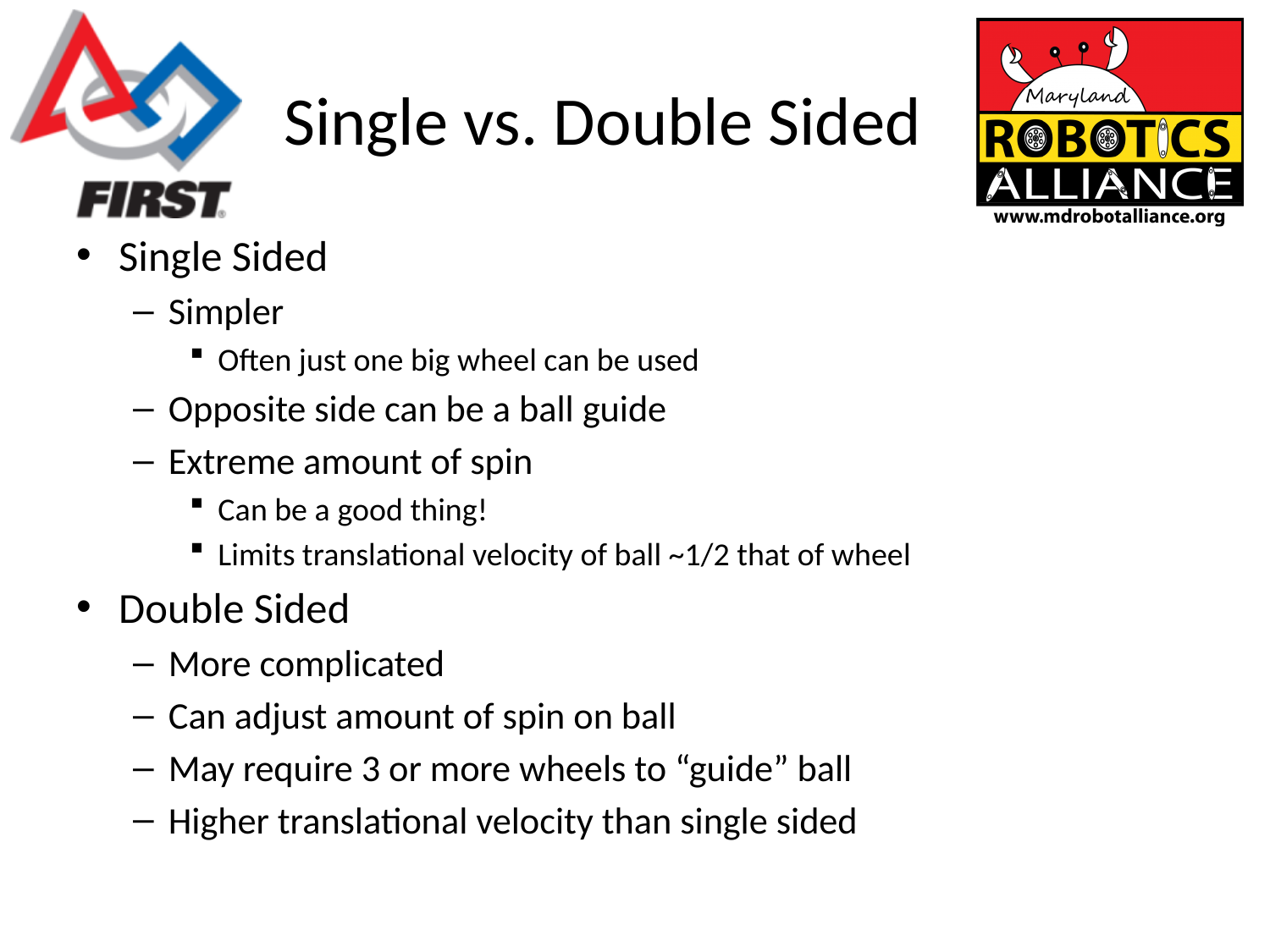

# Single vs. Double Sided
Single Sided
Simpler
Often just one big wheel can be used
Opposite side can be a ball guide
Extreme amount of spin
Can be a good thing!
Limits translational velocity of ball ~1/2 that of wheel
Double Sided
More complicated
Can adjust amount of spin on ball
May require 3 or more wheels to “guide” ball
Higher translational velocity than single sided